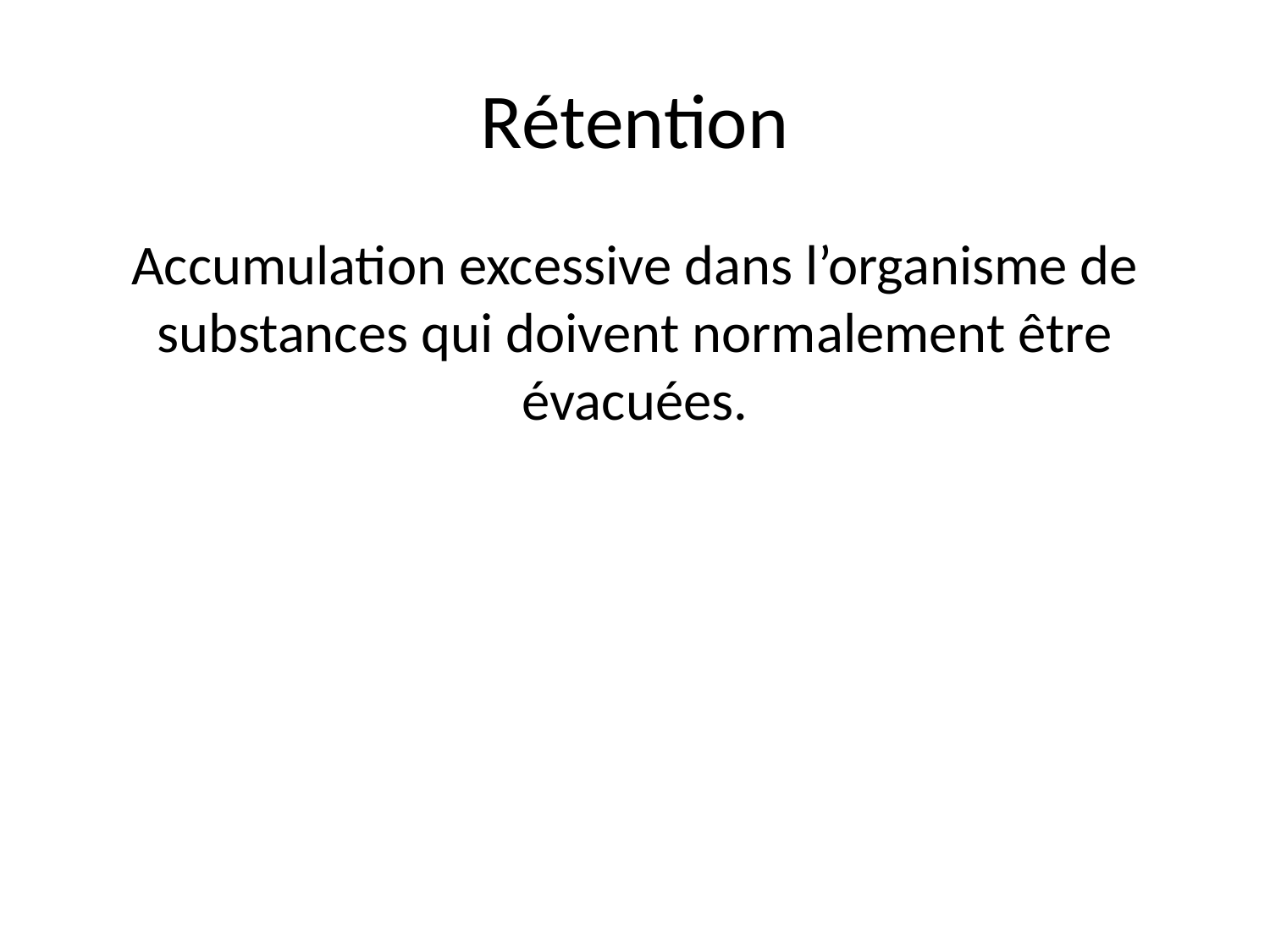

# Rétention
Accumulation excessive dans l’organisme de substances qui doivent normalement être évacuées.